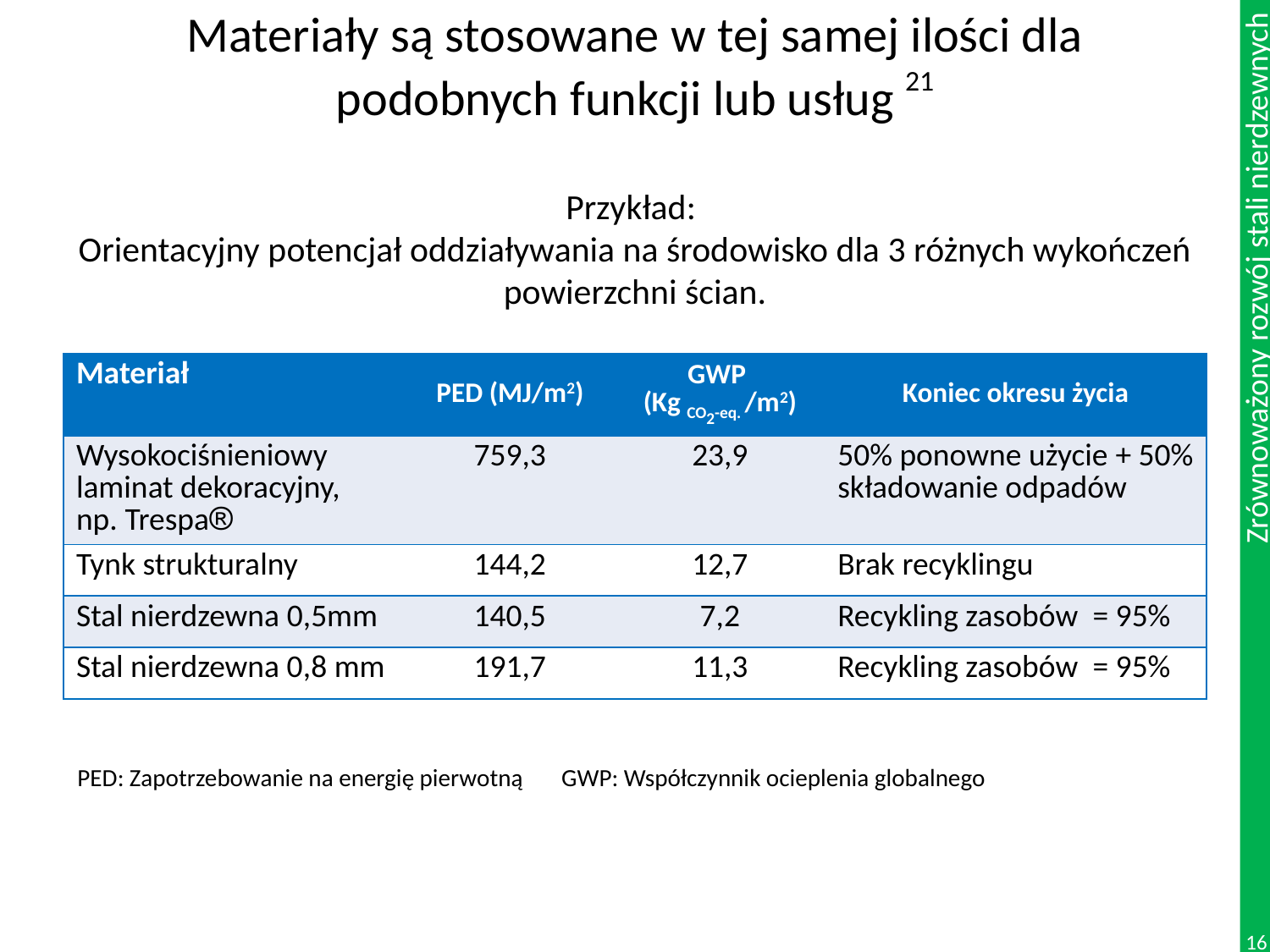

# Materiały są stosowane w tej samej ilości dla podobnych funkcji lub usług 21 Przykład: Orientacyjny potencjał oddziaływania na środowisko dla 3 różnych wykończeń powierzchni ścian.
| Materiał | PED (MJ/m2) | GWP (Kg CO2-eq. /m2) | Koniec okresu życia |
| --- | --- | --- | --- |
| Wysokociśnieniowy laminat dekoracyjny, np. Trespa® | 759,3 | 23,9 | 50% ponowne użycie + 50% składowanie odpadów |
| Tynk strukturalny | 144,2 | 12,7 | Brak recyklingu |
| Stal nierdzewna 0,5mm | 140,5 | 7,2 | Recykling zasobów = 95% |
| Stal nierdzewna 0,8 mm | 191,7 | 11,3 | Recykling zasobów = 95% |
PED: Zapotrzebowanie na energię pierwotną       GWP: Współczynnik ocieplenia globalnego
16